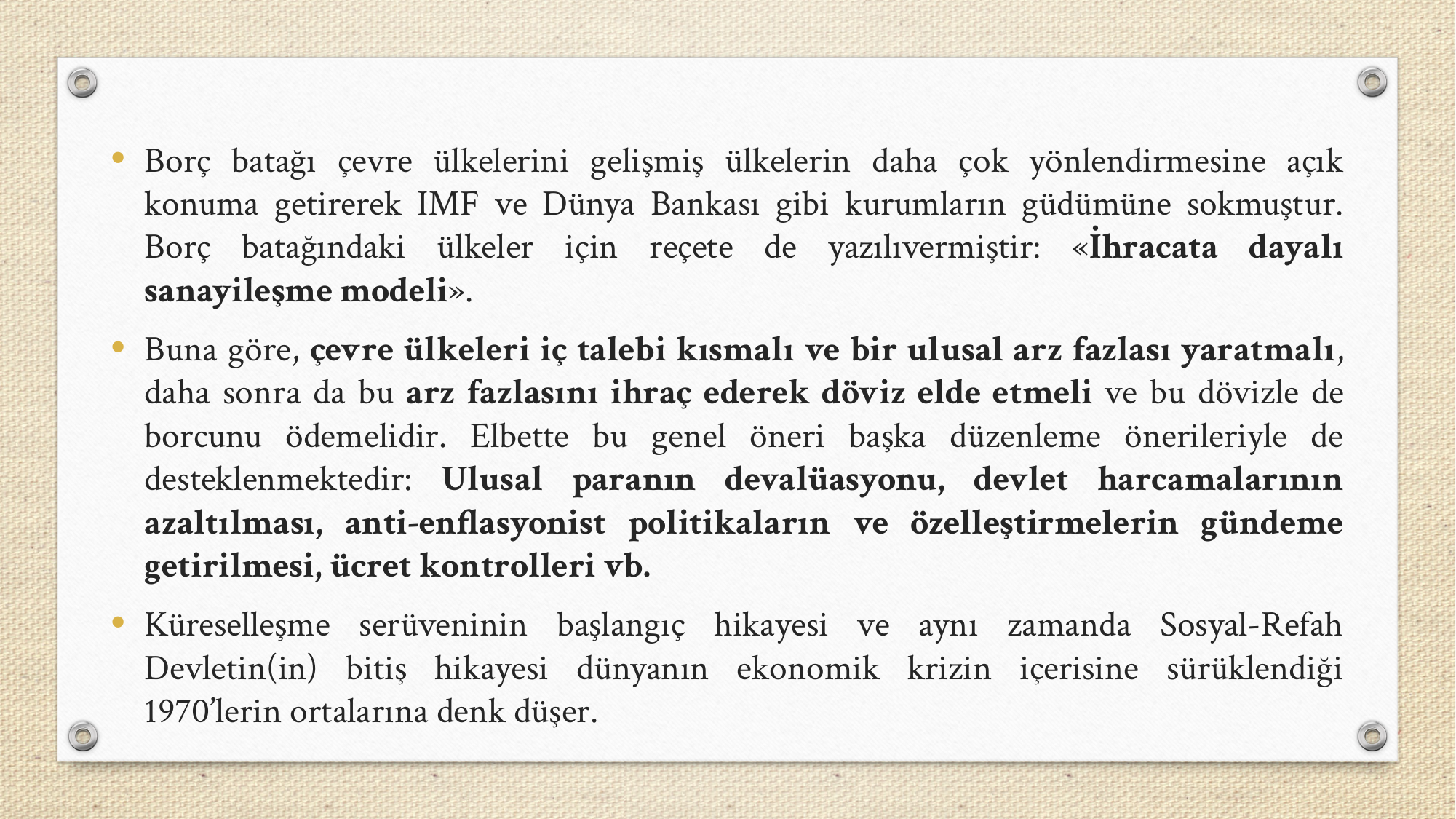

Borç batağı çevre ülkelerini gelişmiş ülkelerin daha çok yönlendirmesine açık konuma getirerek IMF ve Dünya Bankası gibi kurumların güdümüne sokmuştur. Borç batağındaki ülkeler için reçete de yazılıvermiştir: «İhracata dayalı sanayileşme modeli».
Buna göre, çevre ülkeleri iç talebi kısmalı ve bir ulusal arz fazlası yaratmalı, daha sonra da bu arz fazlasını ihraç ederek döviz elde etmeli ve bu dövizle de borcunu ödemelidir. Elbette bu genel öneri başka düzenleme önerileriyle de desteklenmektedir: Ulusal paranın devalüasyonu, devlet harcamalarının azaltılması, anti-enflasyonist politikaların ve özelleştirmelerin gündeme getirilmesi, ücret kontrolleri vb.
Küreselleşme serüveninin başlangıç hikayesi ve aynı zamanda Sosyal-Refah Devletin(in) bitiş hikayesi dünyanın ekonomik krizin içerisine sürüklendiği 1970’lerin ortalarına denk düşer.